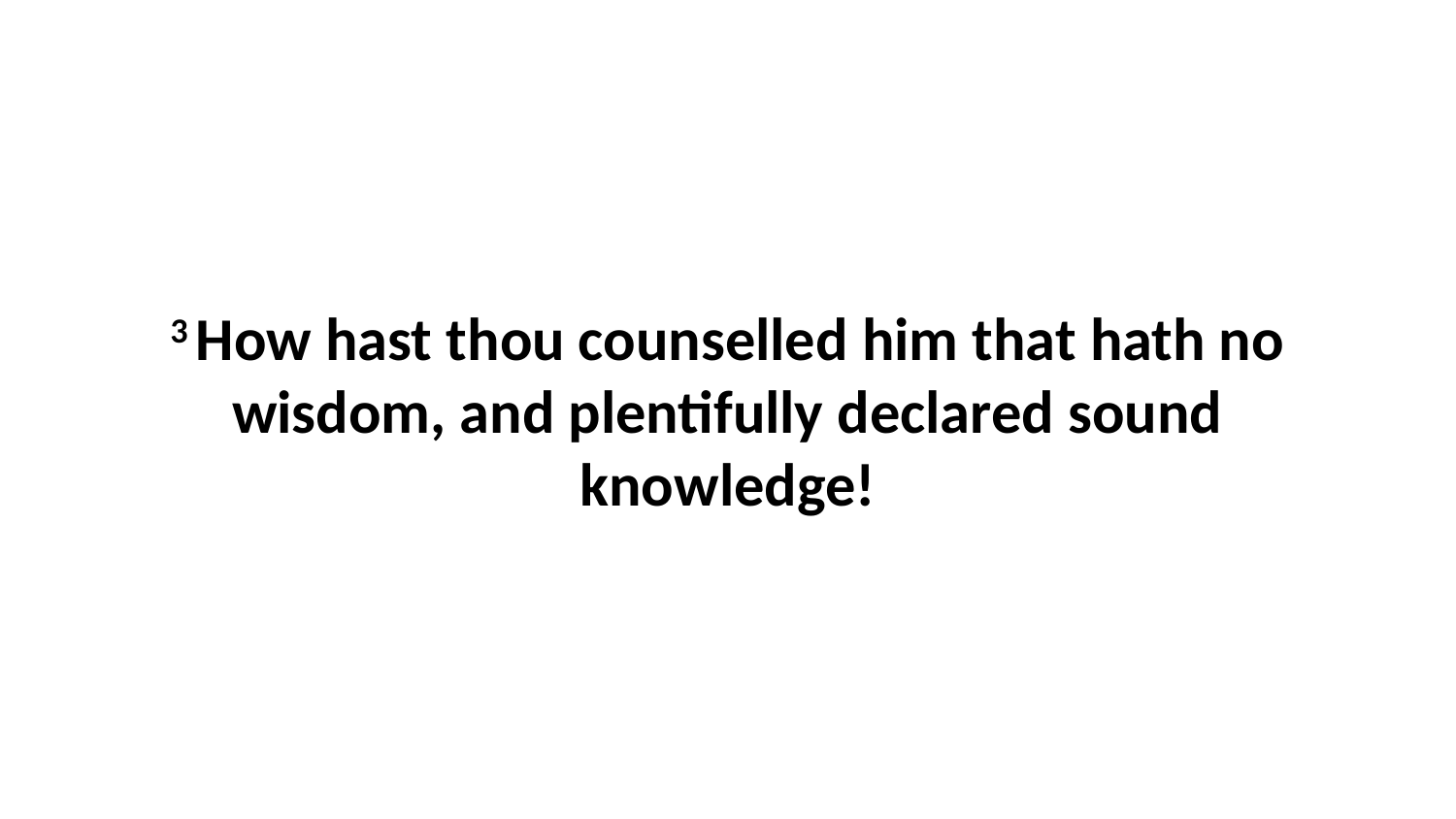

3 How hast thou counselled him that hath no wisdom, and plentifully declared sound knowledge!